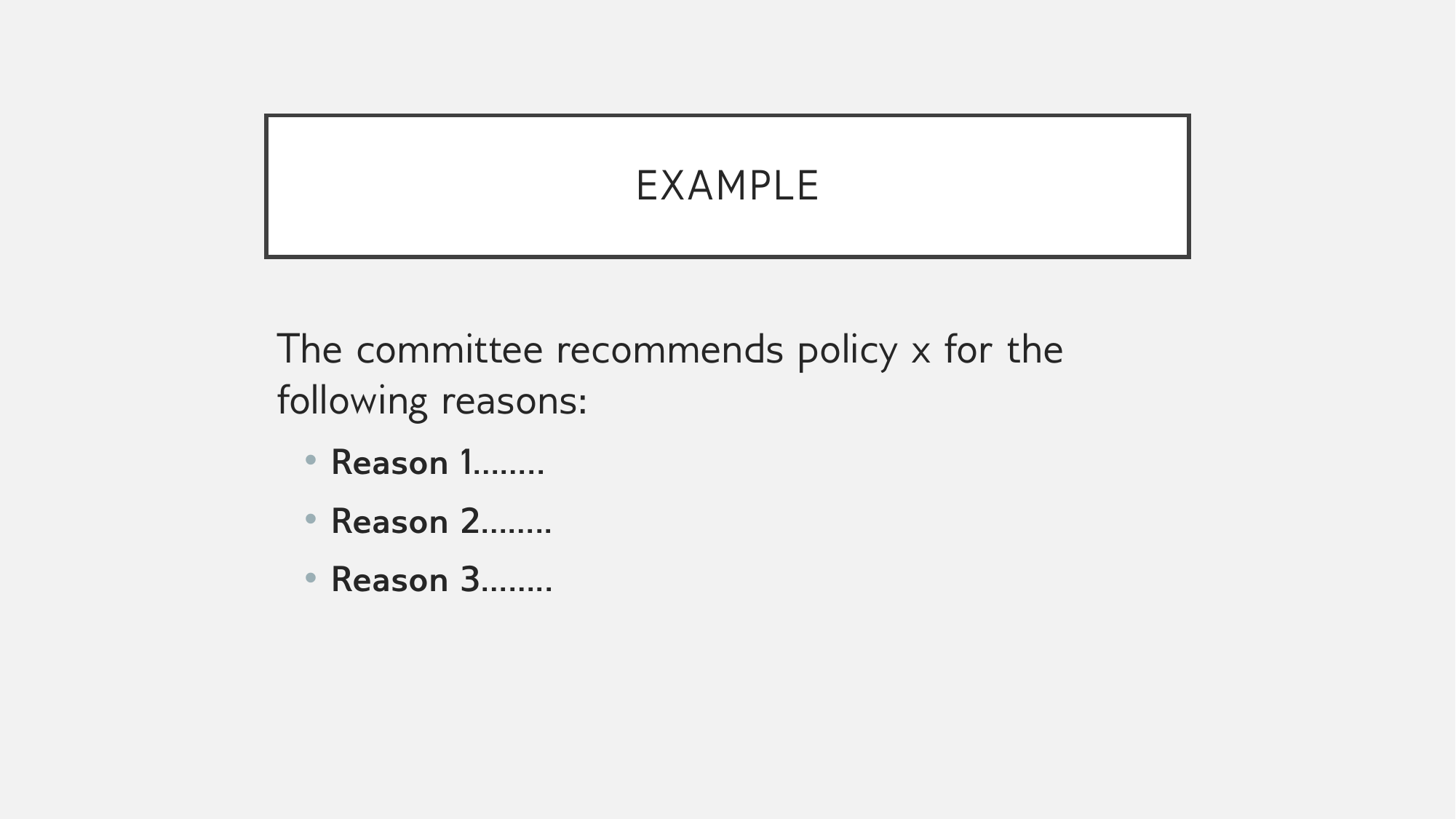

# Example
The committee recommends policy x for the following reasons:
Reason 1……..
Reason 2……..
Reason 3……..